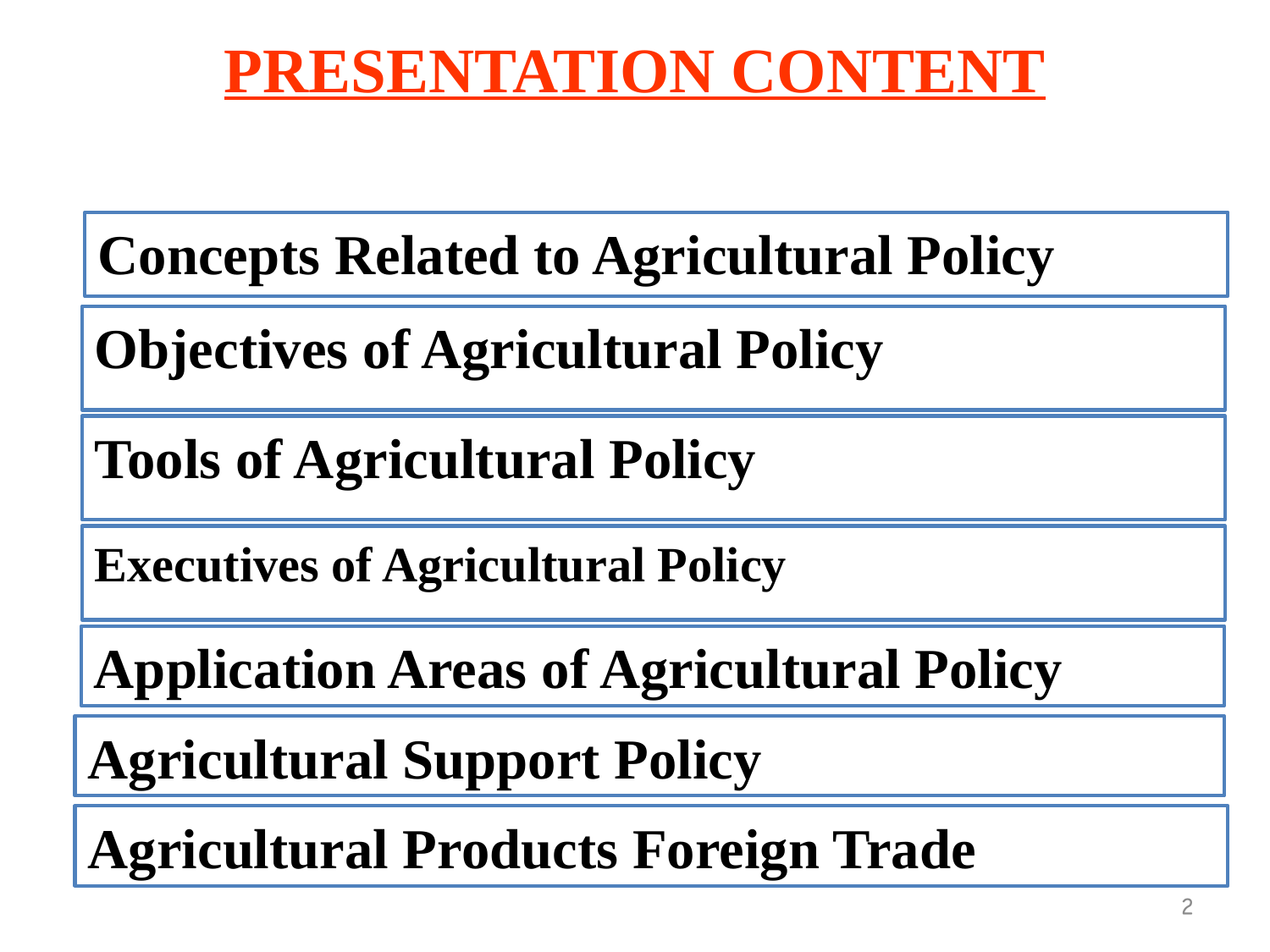

# PRESENTATION CONTENT
Concepts Related to Agricultural Policy
Objectives of Agricultural Policy
Tools of Agricultural Policy
Executives of Agricultural Policy
Application Areas of Agricultural Policy
Agricultural Support Policy
Agricultural Products Foreign Trade
2